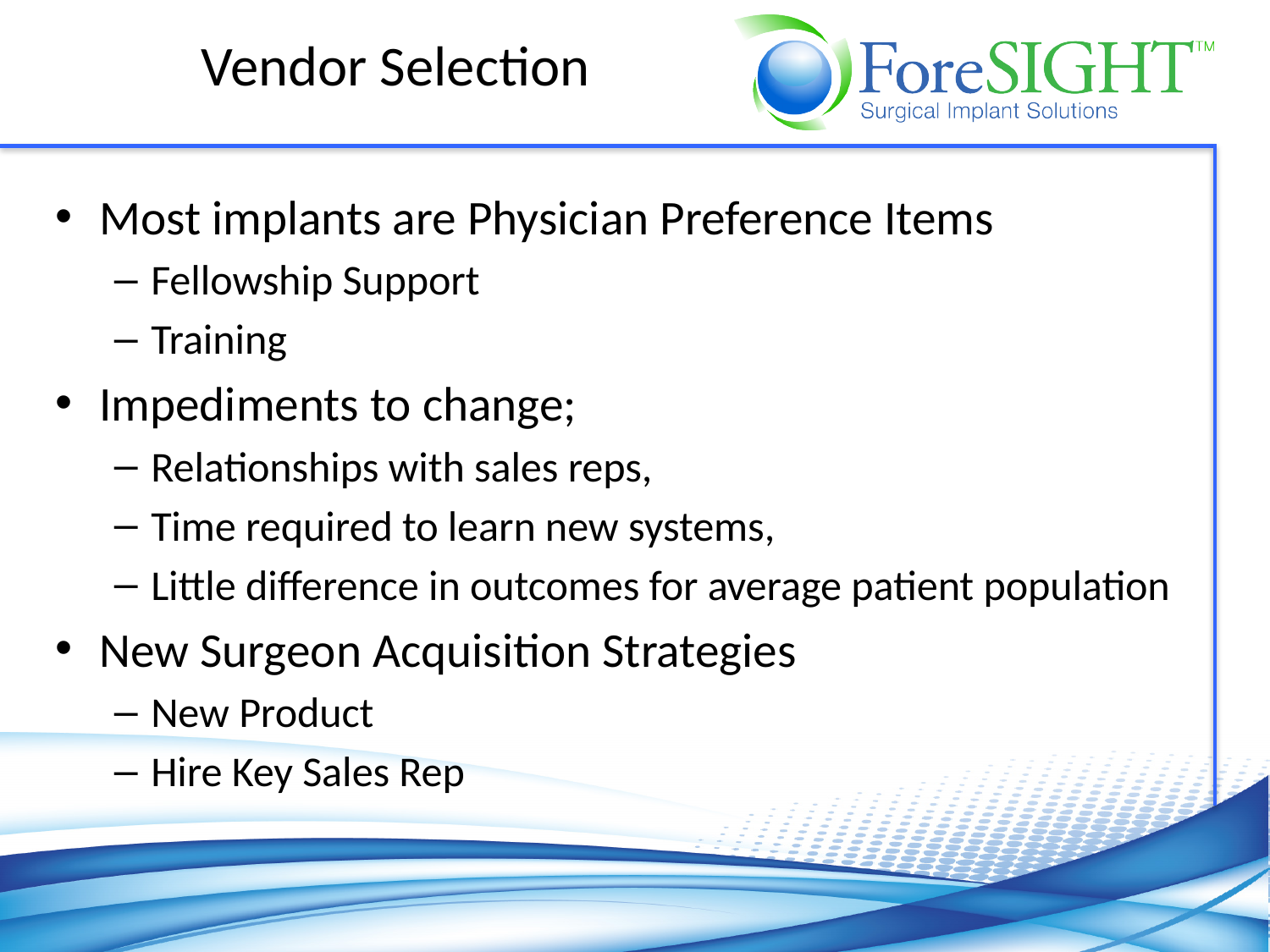

# Vendor Selection
Most implants are Physician Preference Items
Fellowship Support
Training
Impediments to change;
Relationships with sales reps,
Time required to learn new systems,
Little difference in outcomes for average patient population
New Surgeon Acquisition Strategies
New Product
Hire Key Sales Rep